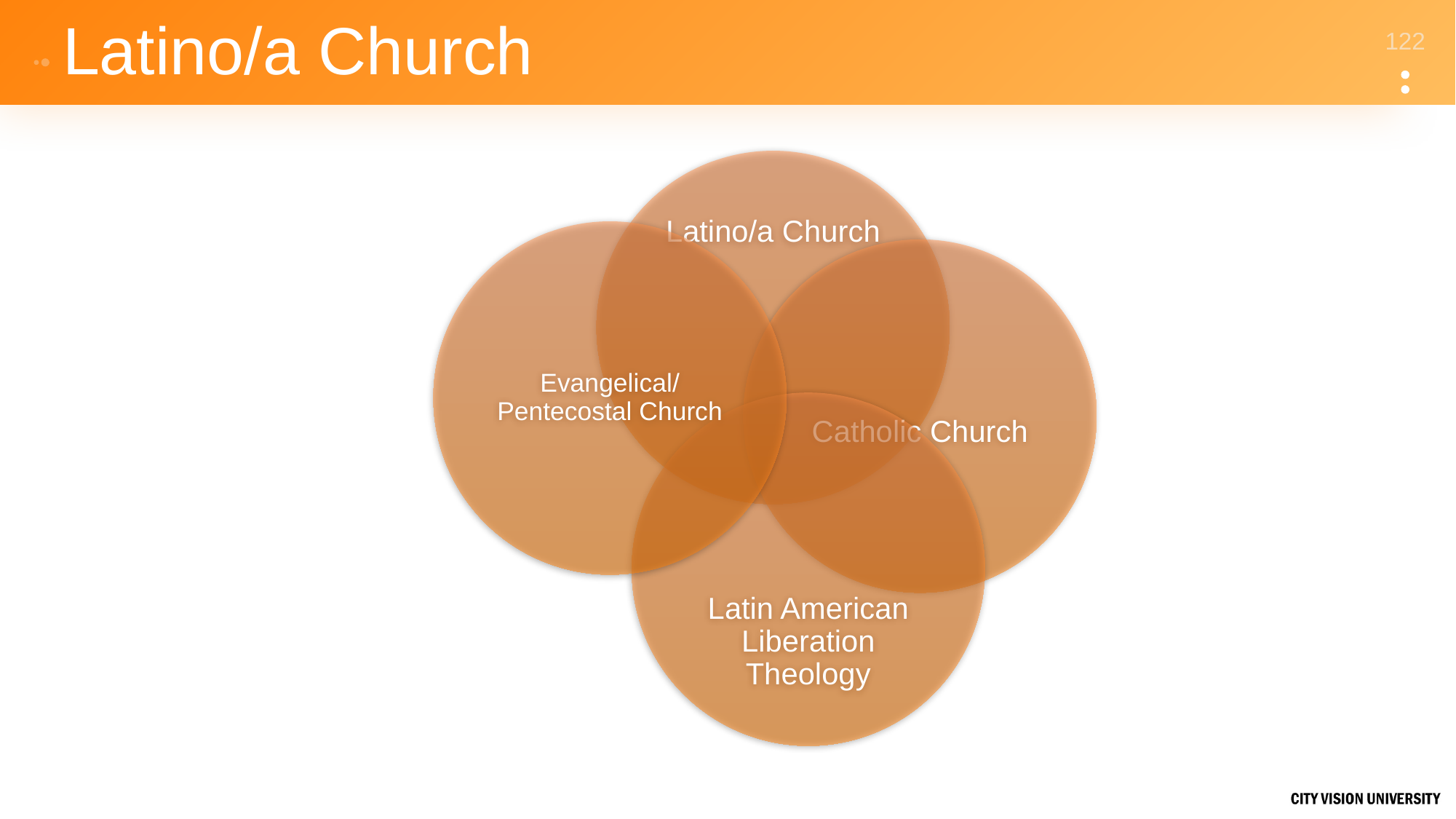

# Latino/a Church
Latino/a Church

Catholic Church
Latin American Liberation Theology
Evangelical/
Pentecostal Church